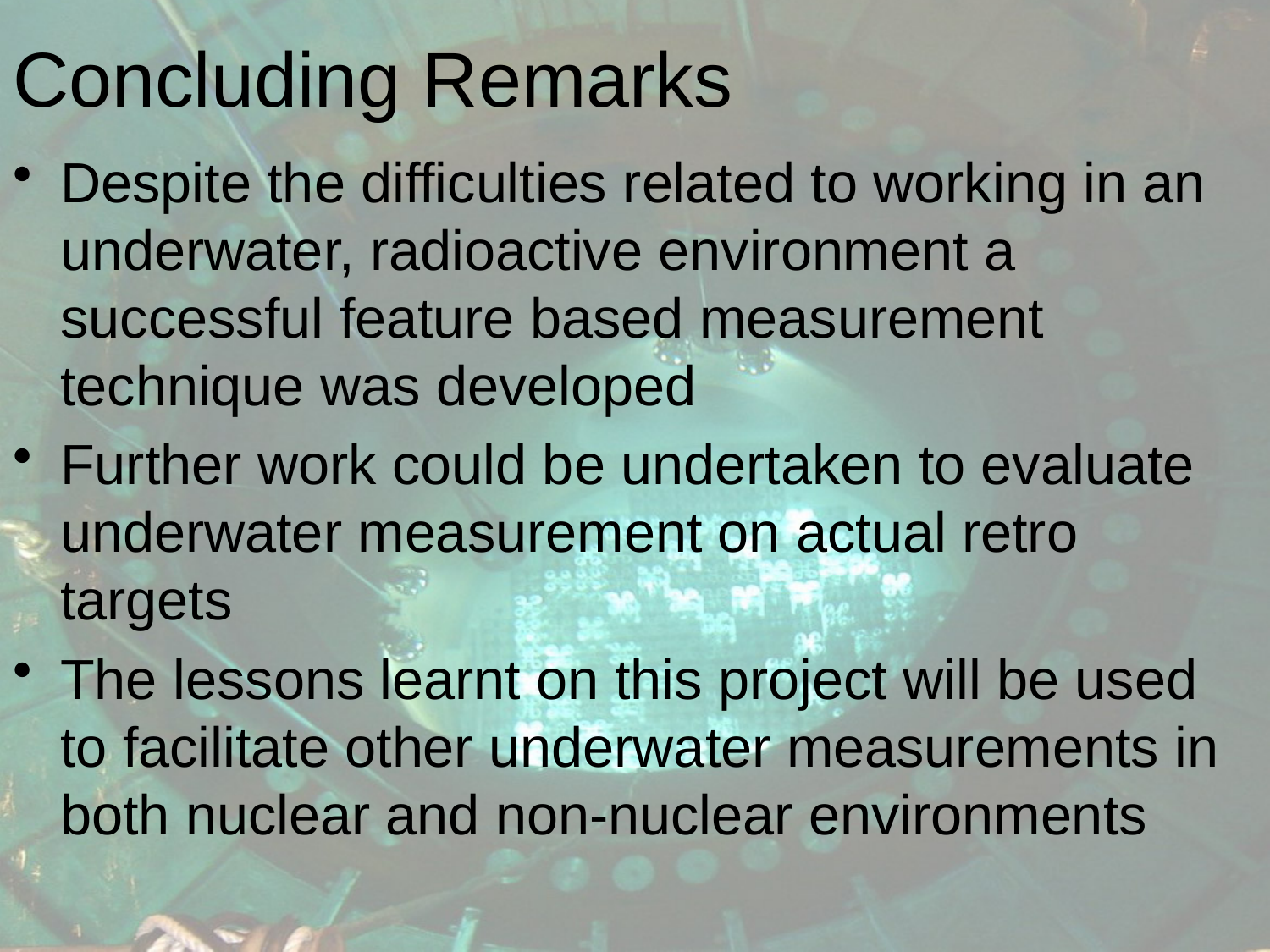

# Concluding Remarks
Despite the difficulties related to working in an underwater, radioactive environment a successful feature based measurement technique was developed
Further work could be undertaken to evaluate underwater measurement on actual retro targets
The lessons learnt on this project will be used to facilitate other underwater measurements in both nuclear and non-nuclear environments